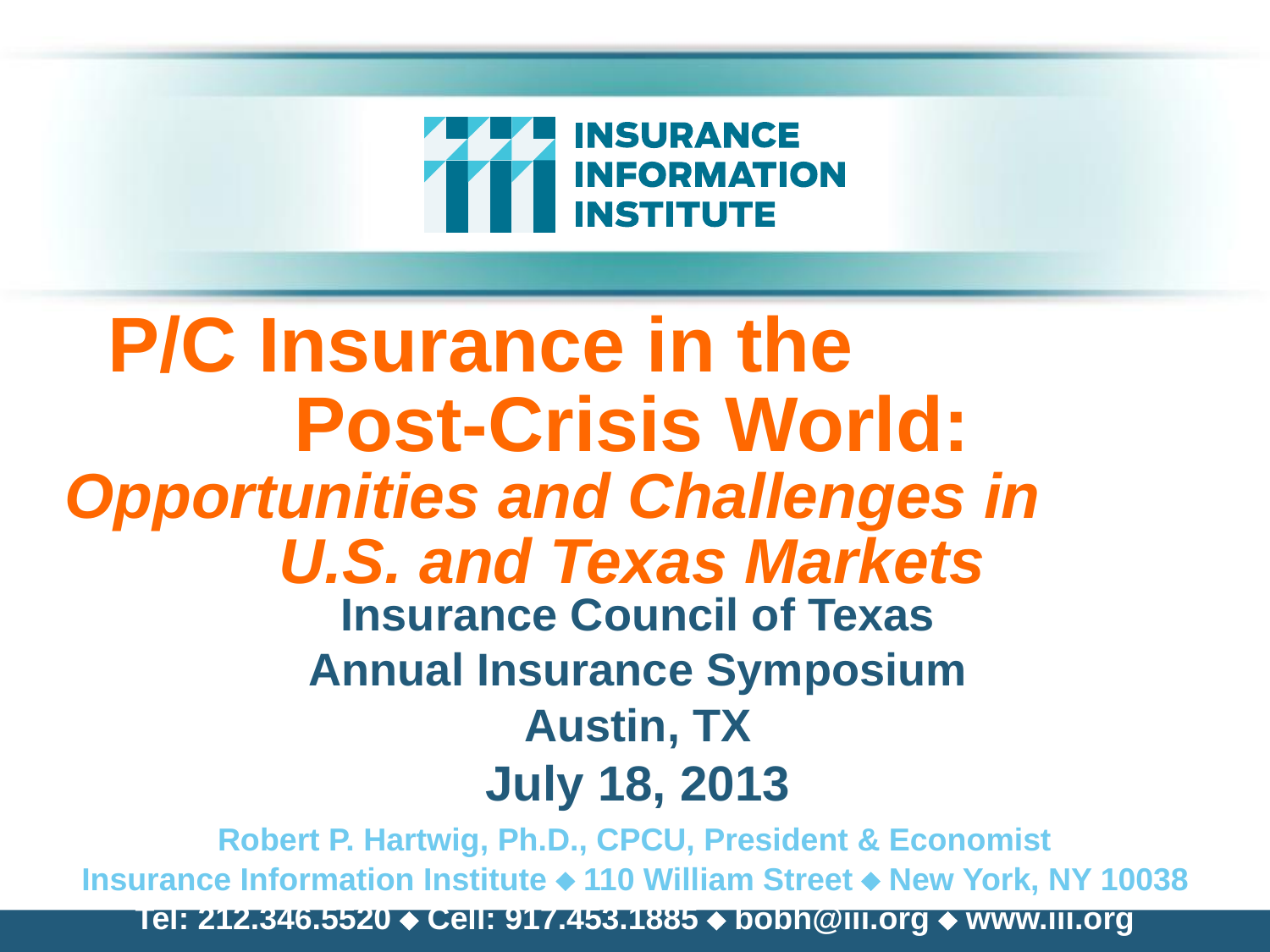

# P/C Insurance in the               Post-Crisis World: Opportunities and Challenges in          U.S. and Texas Markets
Insurance Council of Texas
Annual Insurance Symposium
Austin, TX
July 18, 2013
Robert P. Hartwig, Ph.D., CPCU, President & Economist
Insurance Information Institute ♦ 110 William Street ♦ New York, NY 10038
Tel: 212.346.5520 ♦ Cell: 917.453.1885 ♦ bobh@iii.org ♦ www.iii.org